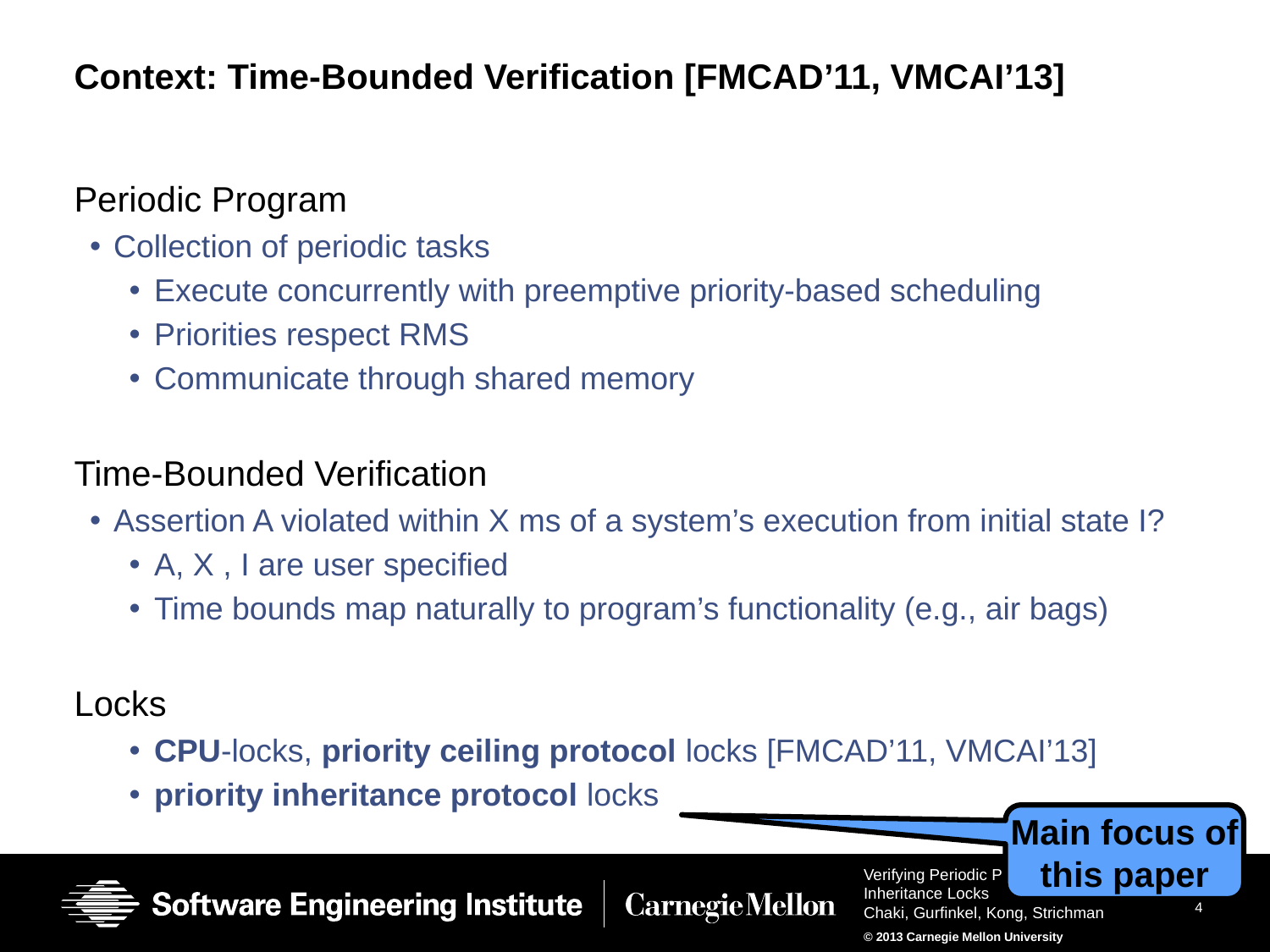

# Context: Time-Bounded Verification [FMCAD’11, VMCAI’13]
Periodic Program
Collection of periodic tasks
Execute concurrently with preemptive priority-based scheduling
Priorities respect RMS
Communicate through shared memory

Time-Bounded Verification
Assertion A violated within X ms of a system’s execution from initial state I?
A, X , I are user specified
Time bounds map naturally to program’s functionality (e.g., air bags)

Locks
CPU-locks, priority ceiling protocol locks [FMCAD’11, VMCAI’13]
priority inheritance protocol locks
Main focus of this paper